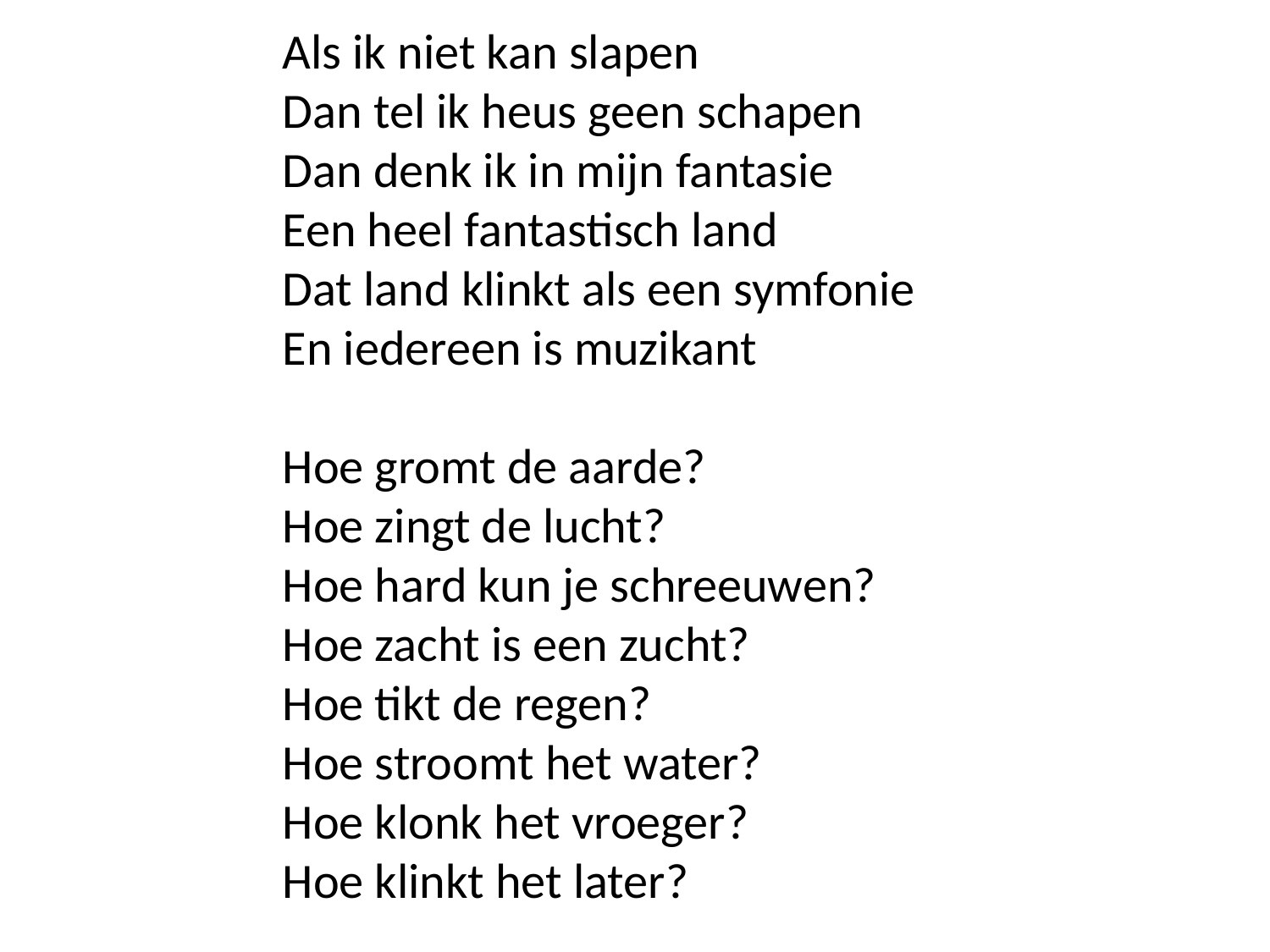

Als ik niet kan slapen
Dan tel ik heus geen schapen
Dan denk ik in mijn fantasie
Een heel fantastisch land
Dat land klinkt als een symfonie
En iedereen is muzikant

Hoe gromt de aarde?
Hoe zingt de lucht?
Hoe hard kun je schreeuwen?
Hoe zacht is een zucht?
Hoe tikt de regen?
Hoe stroomt het water?
Hoe klonk het vroeger?
Hoe klinkt het later?